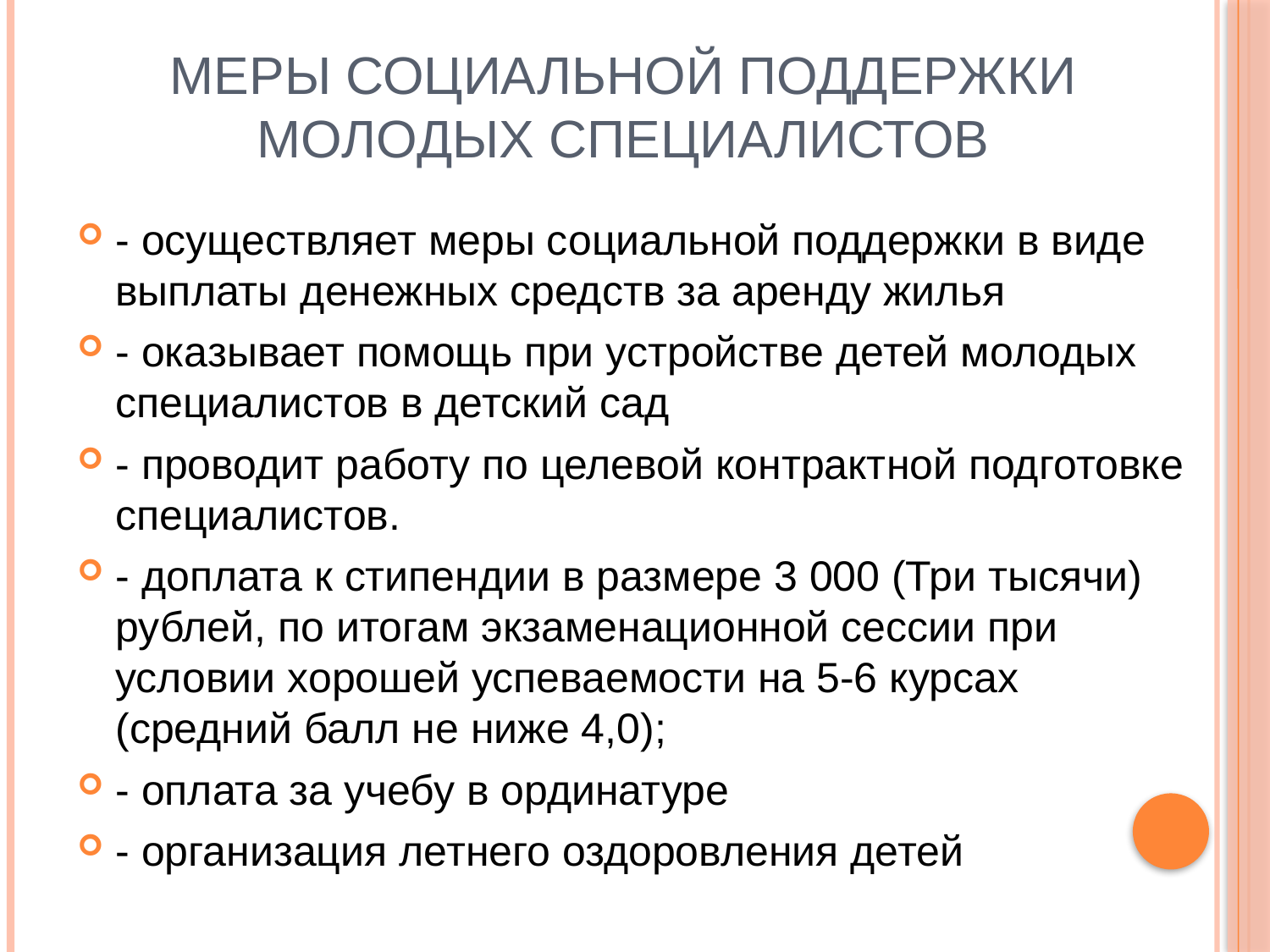

# Меры социальной поддержки молодых специалистов
- осуществляет меры социальной поддержки в виде выплаты денежных средств за аренду жилья
- оказывает помощь при устройстве детей молодых специалистов в детский сад
- проводит работу по целевой контрактной подготовке специалистов.
- доплата к стипендии в размере 3 000 (Три тысячи) рублей, по итогам экзаменационной сессии при условии хорошей успеваемости на 5-6 курсах (средний балл не ниже 4,0);
- оплата за учебу в ординатуре
- организация летнего оздоровления детей